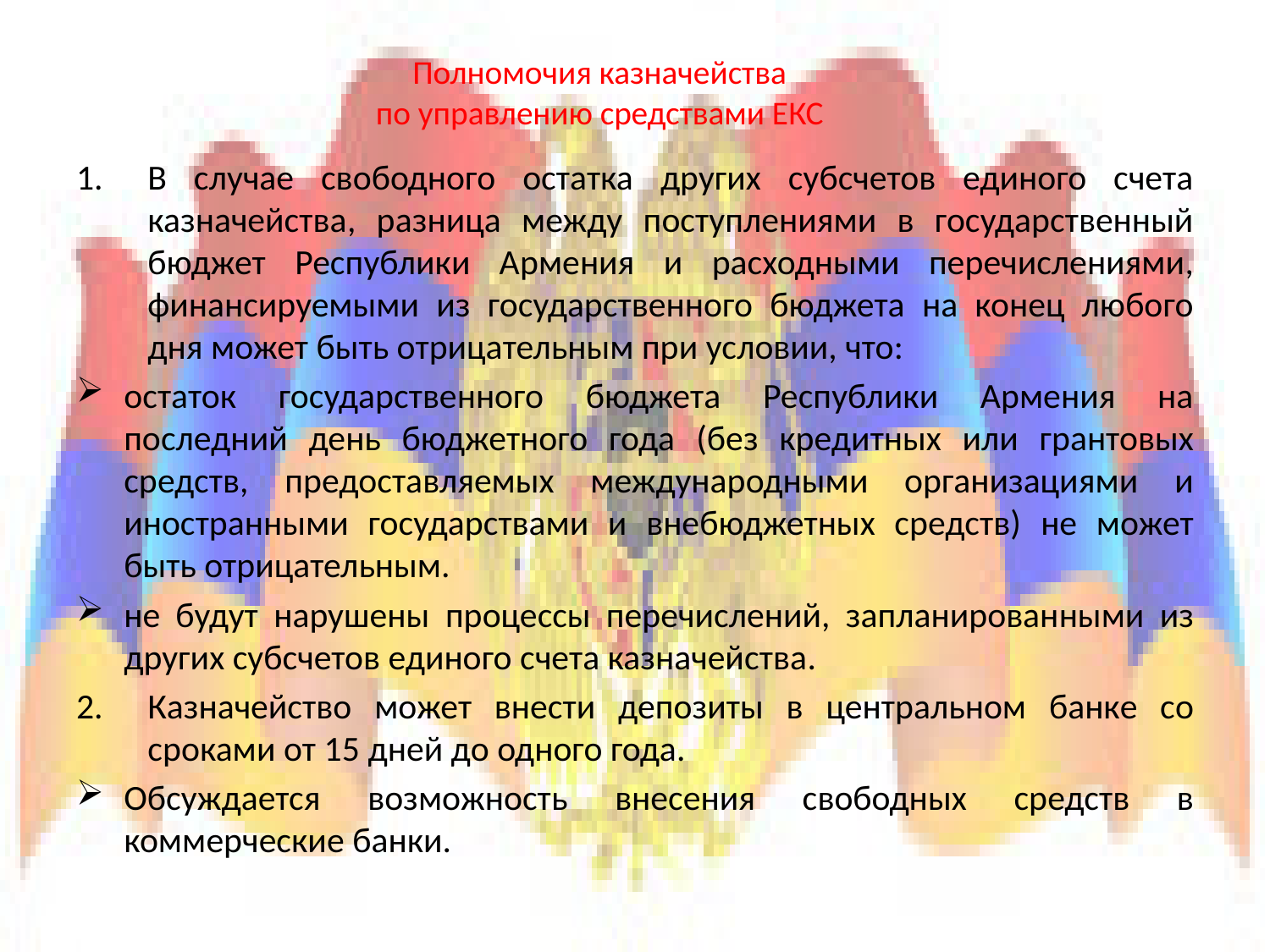

# Полномочия казначейства по управлению средствами ЕКС
В случае свободного остатка других субсчетов единого счета казначейства, разница между поступлениями в государственный бюджет Республики Армения и расходными перечислениями, финансируемыми из государственного бюджета на конец любого дня может быть отрицательным при условии, что:
остаток государственного бюджета Республики Армения на последний день бюджетного года (без кредитных или грантовых средств, предоставляемых международными организациями и иностранными государствами и внебюджетных средств) не может быть отрицательным.
не будут нарушены процессы перечислений, запланированными из других субсчетов единого счета казначейства.
Казначейство может внести депозиты в центральном банке со сроками от 15 дней до одного года.
Обсуждается возможность внесения свободных средств в коммерческие банки.